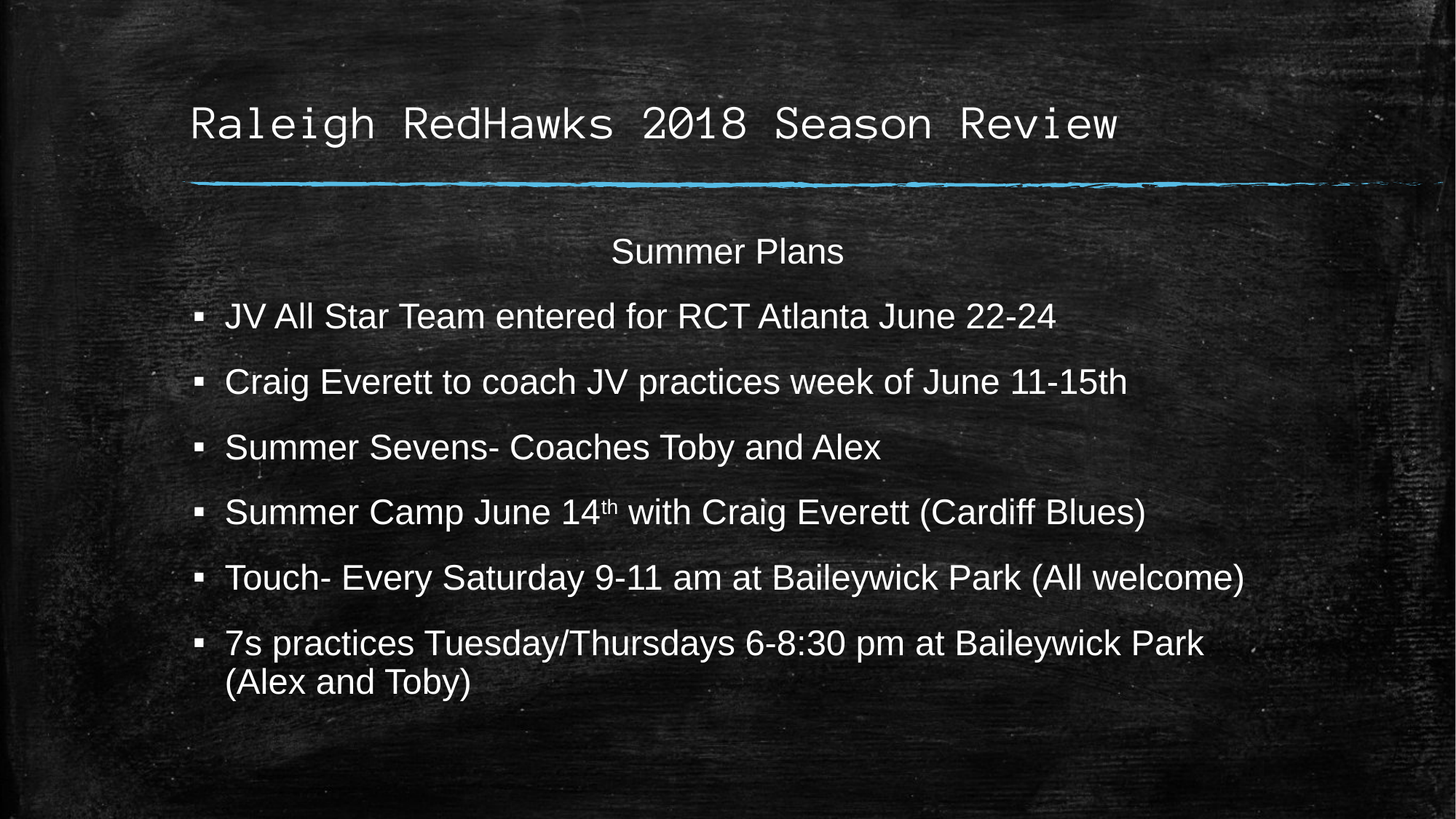

# Raleigh RedHawks 2018 Season Review
Summer Plans
JV All Star Team entered for RCT Atlanta June 22-24
Craig Everett to coach JV practices week of June 11-15th
Summer Sevens- Coaches Toby and Alex
Summer Camp June 14th with Craig Everett (Cardiff Blues)
Touch- Every Saturday 9-11 am at Baileywick Park (All welcome)
7s practices Tuesday/Thursdays 6-8:30 pm at Baileywick Park  (Alex and Toby)